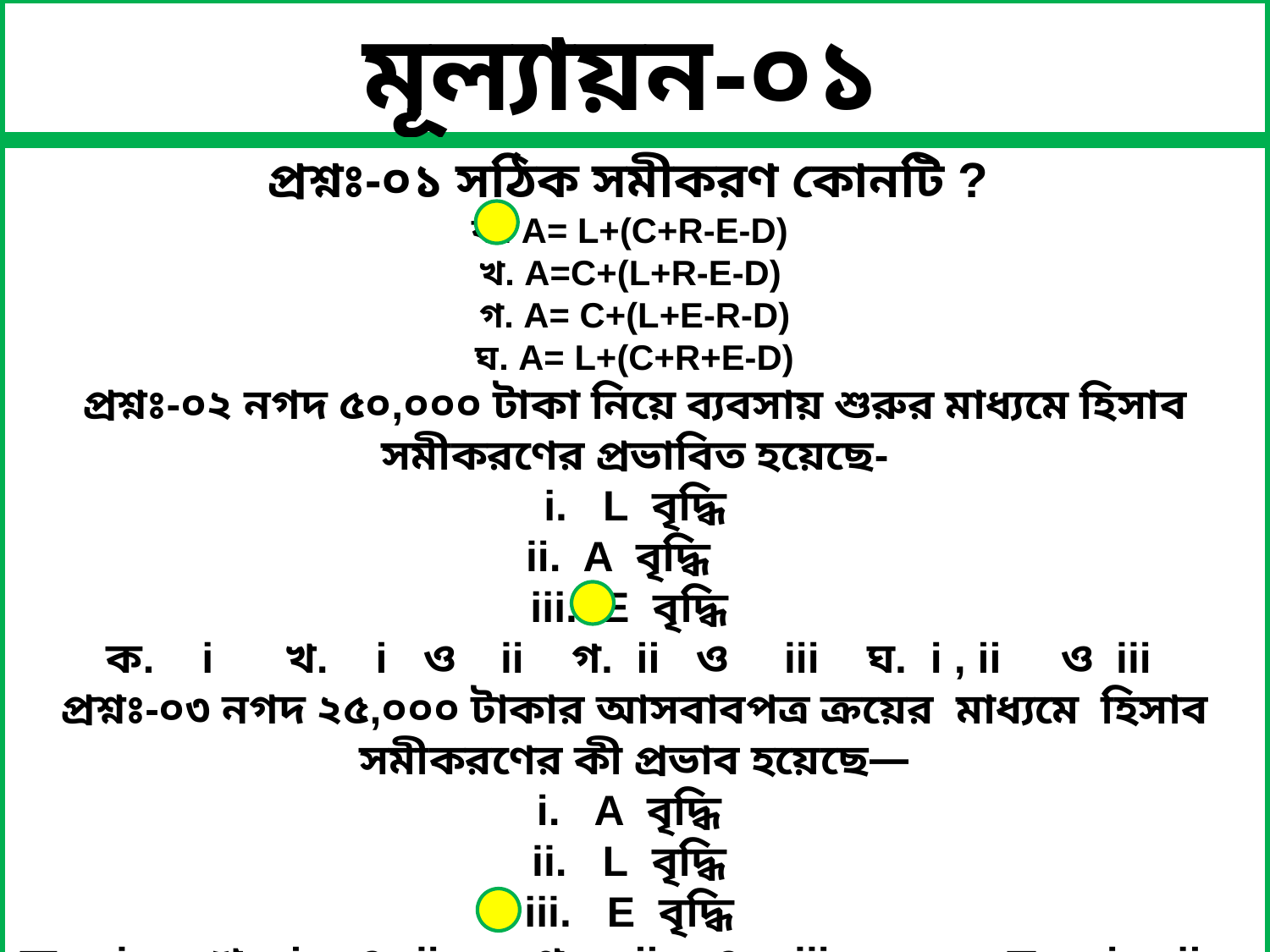

মূল্যায়ন-০১
প্রশ্নঃ-০১ সঠিক সমীকরণ কোনটি ?
ক. A= L+(C+R-E-D)
খ. A=C+(L+R-E-D)
গ. A= C+(L+E-R-D)
ঘ. A= L+(C+R+E-D)
প্রশ্নঃ-০২ নগদ ৫০,০০০ টাকা নিয়ে ব্যবসায় শুরুর মাধ্যমে হিসাব সমীকরণের প্রভাবিত হয়েছে-
 i.   L  বৃদ্ধি
ii.  A  বৃদ্ধি
iii.  E  বৃদ্ধি
ক.    i      খ.    i   ও    ii    গ.  ii   ও     iii    ঘ.  i , ii     ও  iii
প্রশ্নঃ-০৩ নগদ ২৫,০০০ টাকার আসবাবপত্র ক্রয়ের  মাধ্যমে  হিসাব সমীকরণের কী প্রভাব হয়েছে—
i.   A  বৃদ্ধি
ii.   L  বৃদ্ধি
iii.   E  বৃদ্ধি
ক.    i       খ.   i    ও   ii        গ.     ii    ও     iii               ঘ.     i  ,  ii     ও     ii